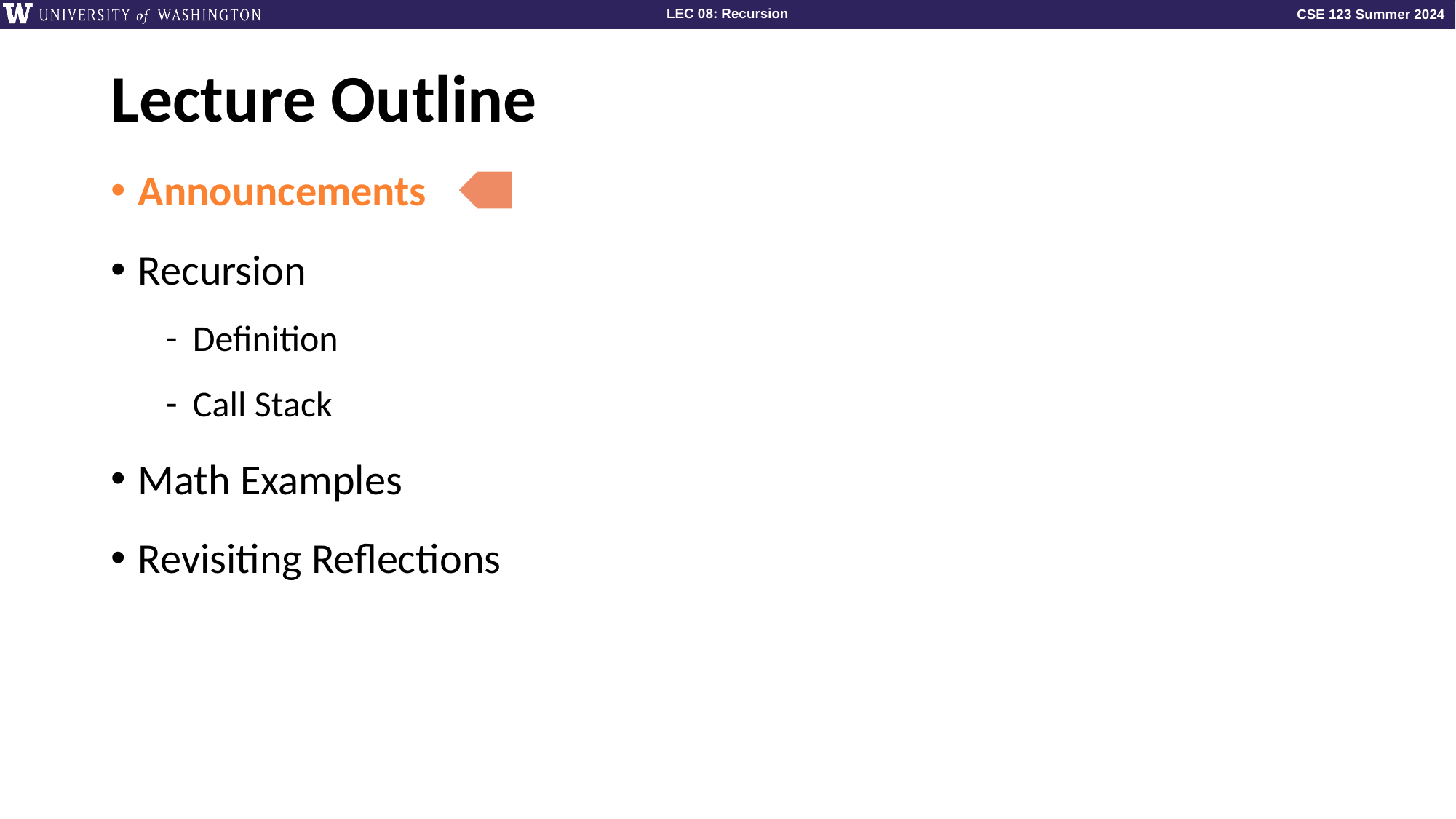

# Lecture Outline
Announcements
Recursion
Definition
Call Stack
Math Examples
Revisiting Reflections